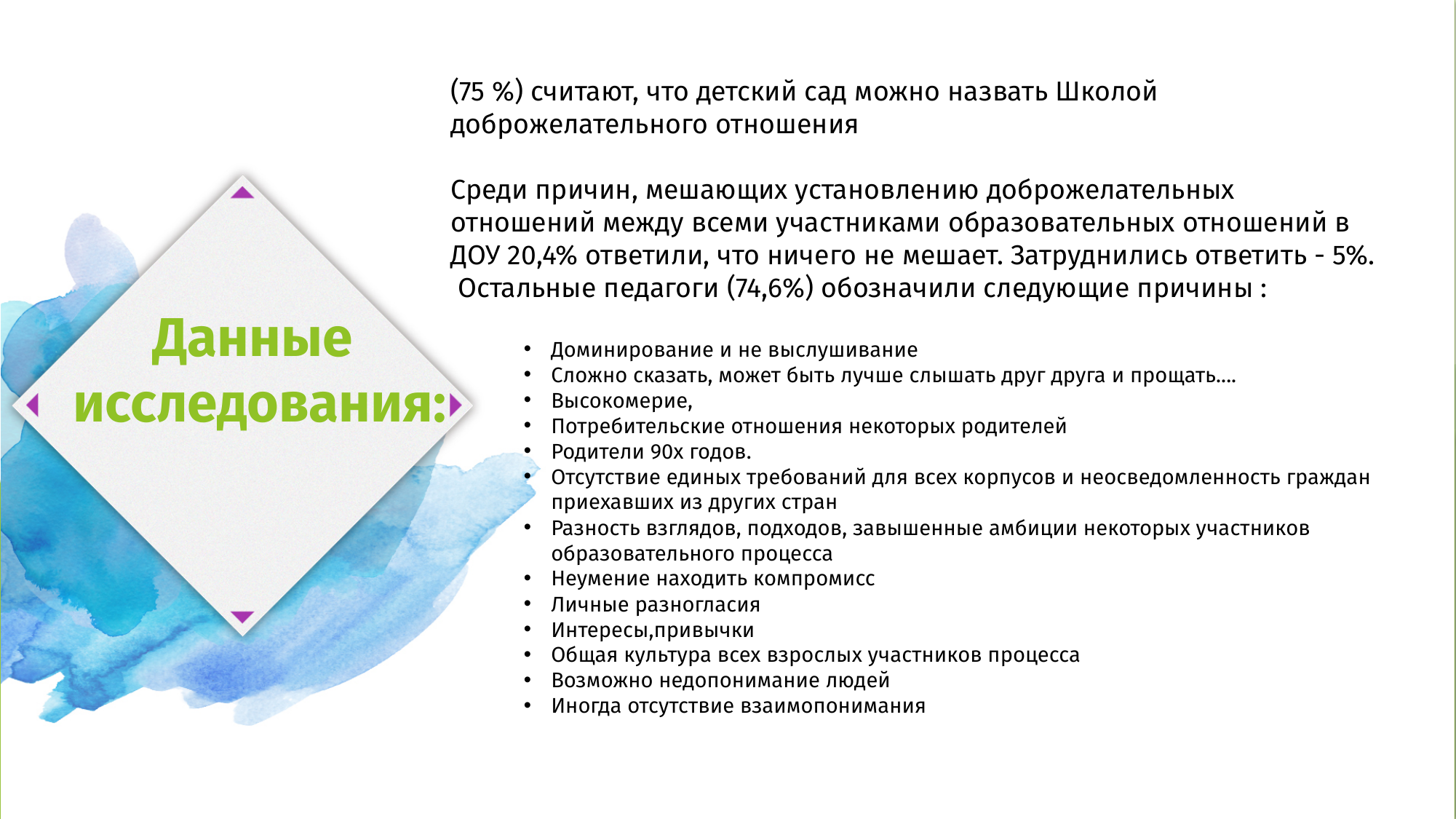

(75 %) считают, что детский сад можно назвать Школой доброжелательного отношения

Среди причин, мешающих установлению доброжелательных отношений между всеми участниками образовательных отношений в ДОУ 20,4% ответили, что ничего не мешает. Затруднились ответить - 5%.
 Остальные педагоги (74,6%) обозначили следующие причины :

Доминирование и не выслушивание
Сложно сказать, может быть лучше слышать друг друга и прощать....
Высокомерие,
Потребительские отношения некоторых родителей
Родители 90х годов.
Отсутствие единых требований для всех корпусов и неосведомленность граждан приехавших из других стран
Разность взглядов, подходов, завышенные амбиции некоторых участников образовательного процесса
Неумение находить компромисс
Личные разногласия
Интересы,привычки
Общая культура всех взрослых участников процесса
Возможно недопонимание людей
Иногда отсутствие взаимопонимания

Данные
 исследования: